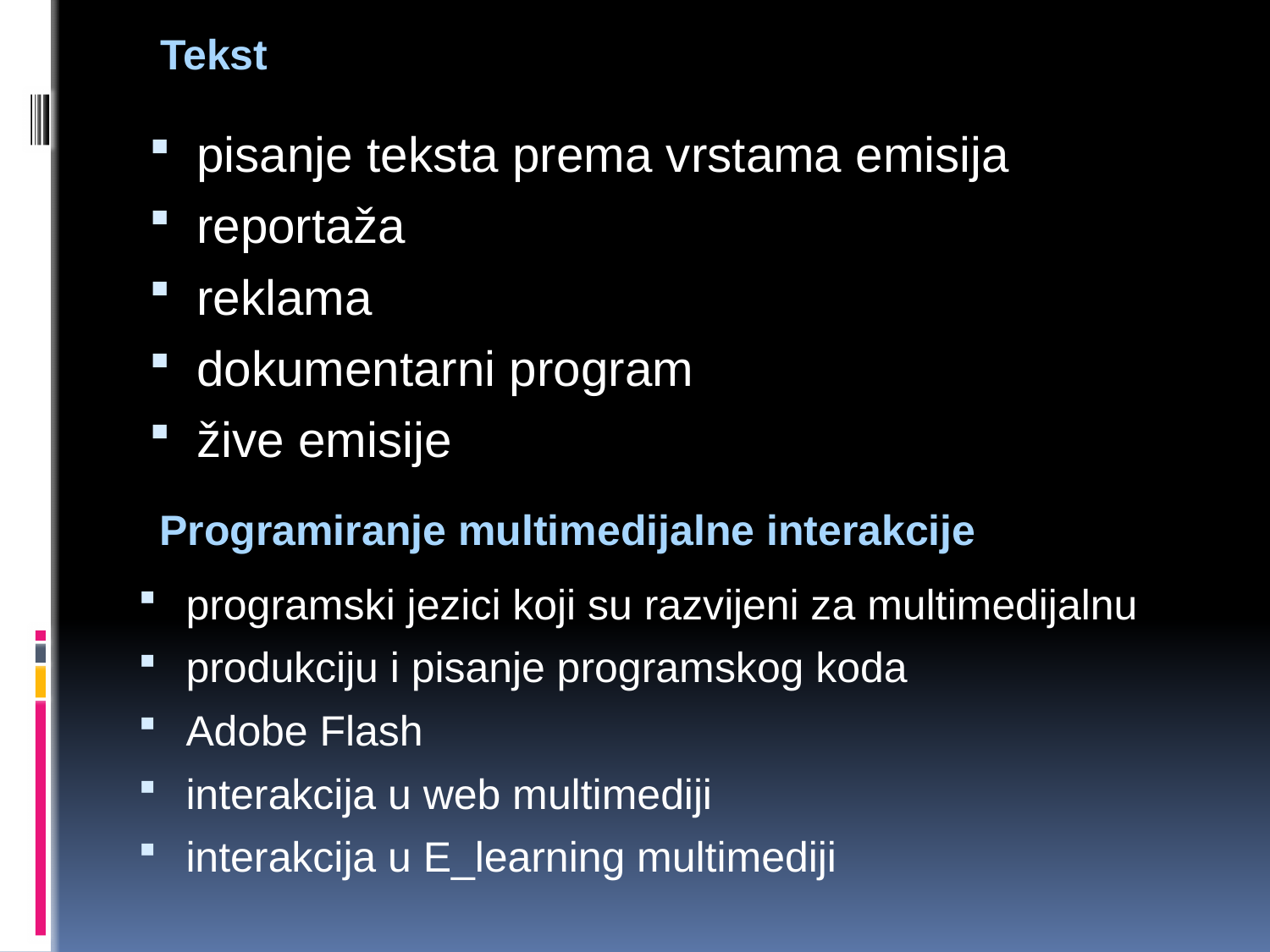

Tekst
pisanje teksta prema vrstama emisija
reportaža
reklama
dokumentarni program
žive emisije

Programiranje multimedijalne interakcije
programski jezici koji su razvijeni za multimedijalnu
produkciju i pisanje programskog koda
Adobe Flash
interakcija u web multimediji
interakcija u E_learning multimediji